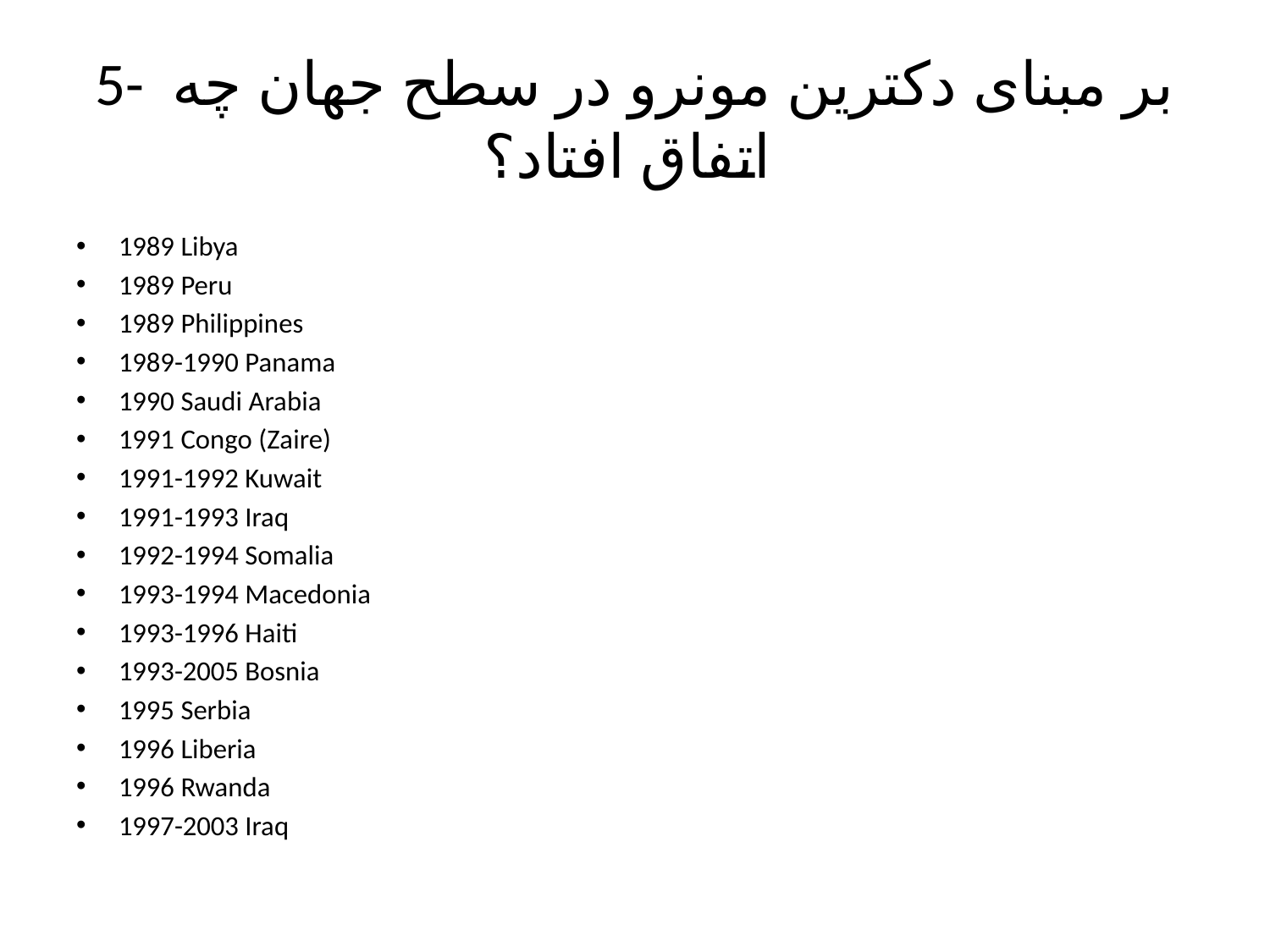

# 5-  بر مبنای دکترین مونرو در سطح جهان چه اتفاق افتاد؟
1989 Libya
1989 Peru
1989 Philippines
1989-1990 Panama
1990 Saudi Arabia
1991 Congo (Zaire)
1991-1992 Kuwait
1991-1993 Iraq
1992-1994 Somalia
1993-1994 Macedonia
1993-1996 Haiti
1993-2005 Bosnia
1995 Serbia
1996 Liberia
1996 Rwanda
1997-2003 Iraq